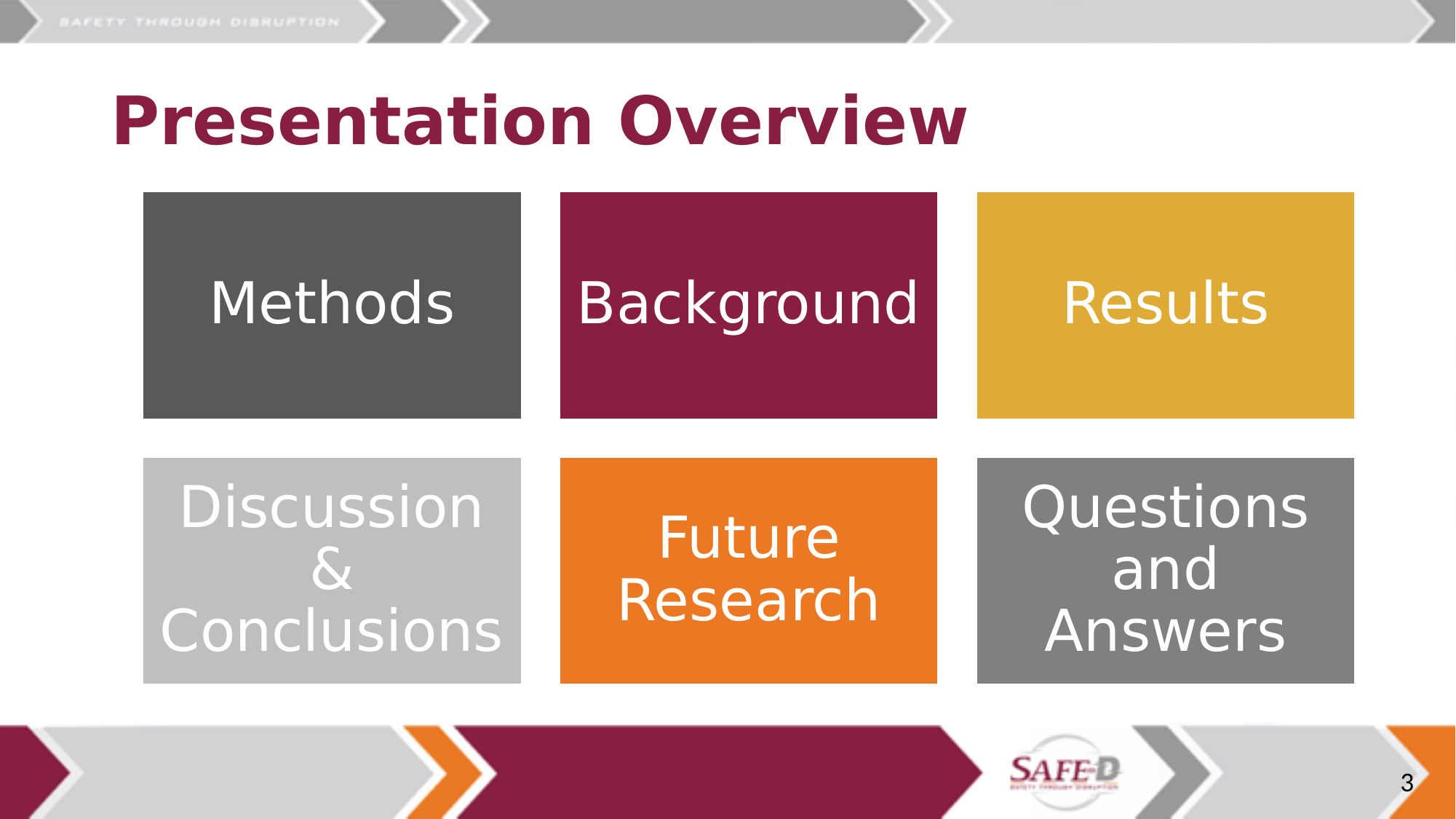

# Presentation Overview
Methods
Background
Results
Discussion & Conclusions
Future Research
Questions and Answers
3